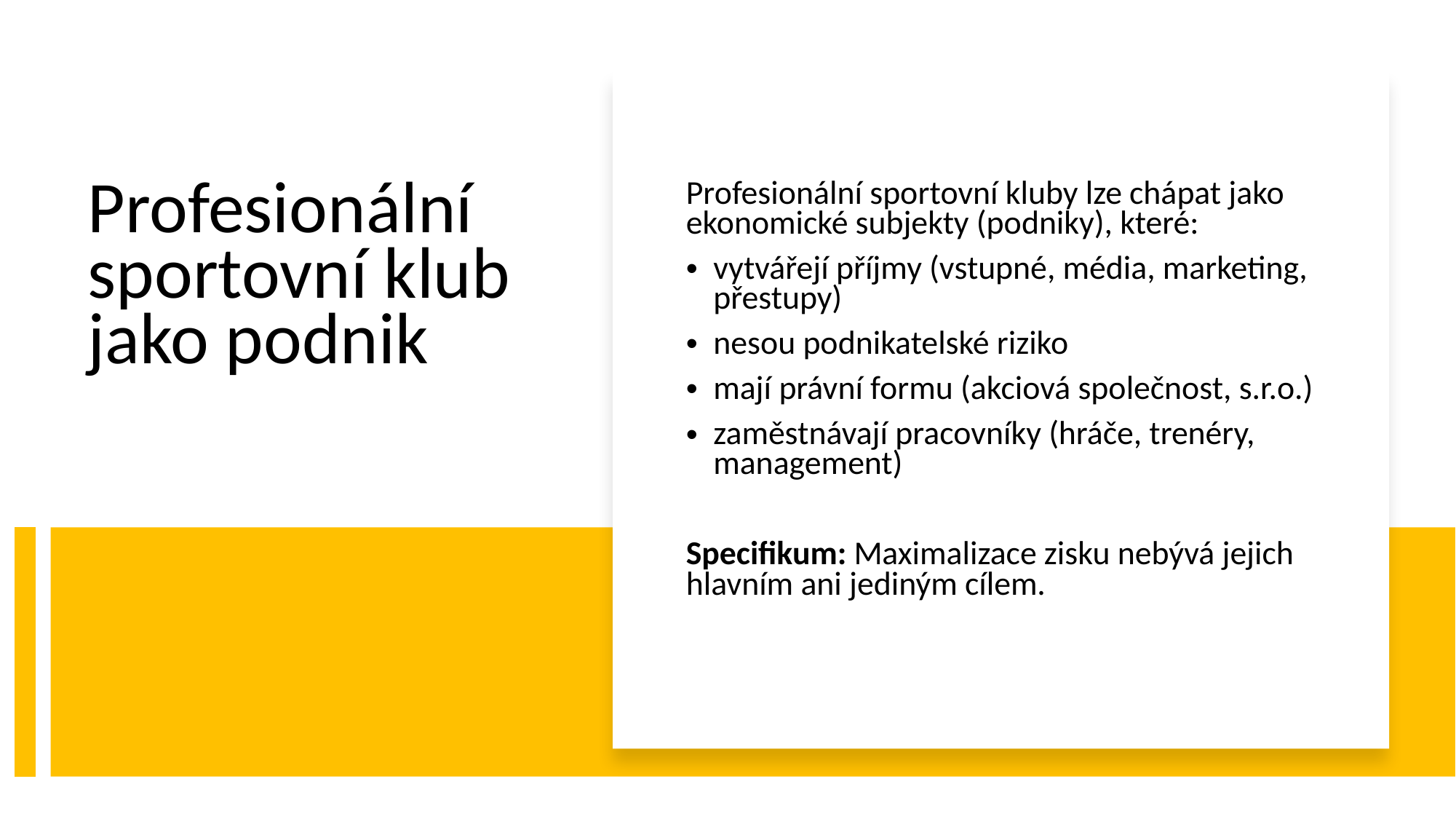

Profesionální sportovní kluby lze chápat jako ekonomické subjekty (podniky), které:
vytvářejí příjmy (vstupné, média, marketing, přestupy)
nesou podnikatelské riziko
mají právní formu (akciová společnost, s.r.o.)
zaměstnávají pracovníky (hráče, trenéry, management)

Specifikum: Maximalizace zisku nebývá jejich hlavním ani jediným cílem.
Profesionální sportovní klub jako podnik